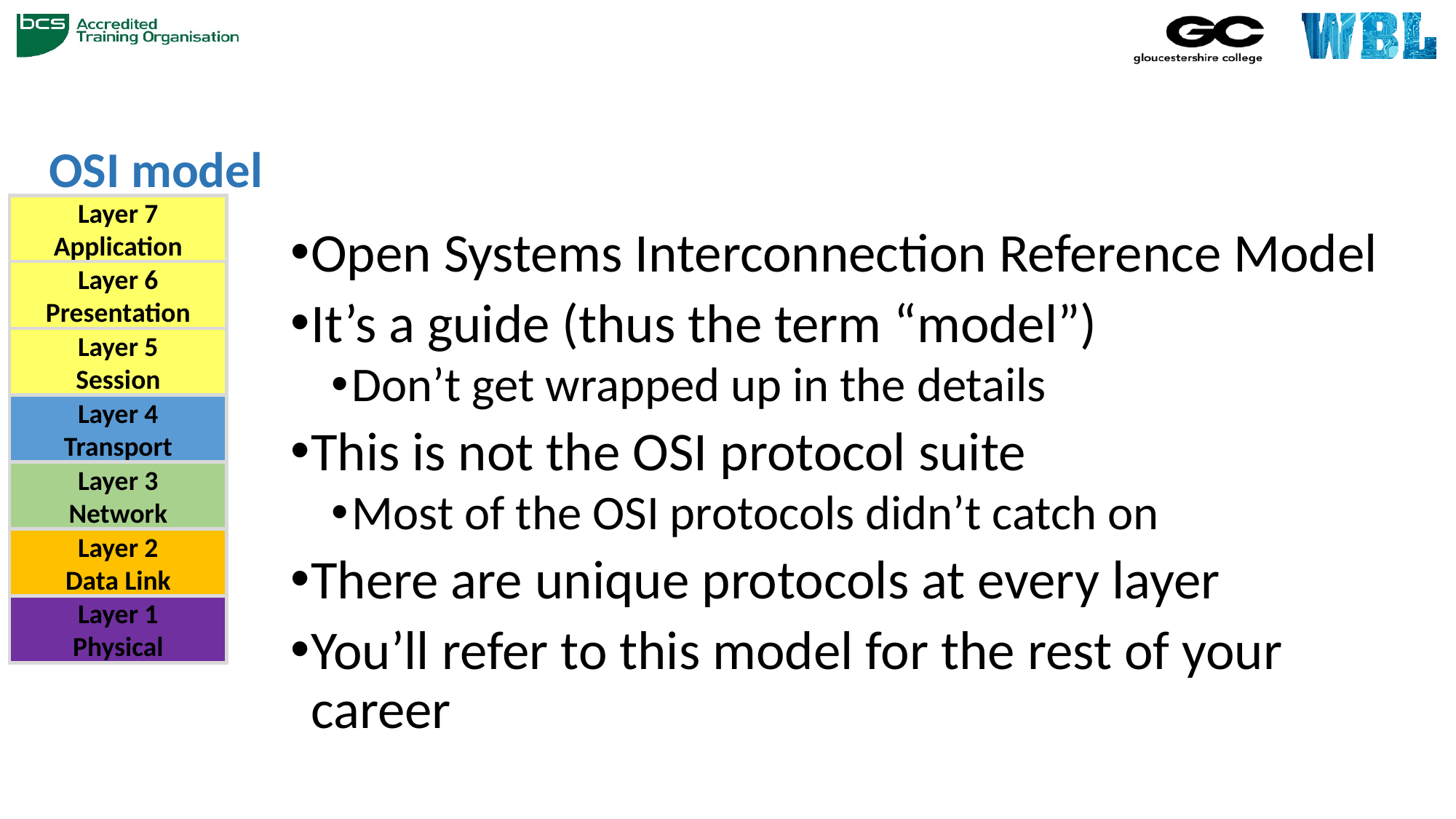

# OSI model
Layer 7
Application
Open Systems Interconnection Reference Model
It’s a guide (thus the term “model”)
Don’t get wrapped up in the details
This is not the OSI protocol suite
Most of the OSI protocols didn’t catch on
There are unique protocols at every layer
You’ll refer to this model for the rest of your career
Layer 6
Presentation
Layer 5
Session
Layer 4
Transport
Layer 3
Network
Layer 2
Data Link
Layer 1
Physical